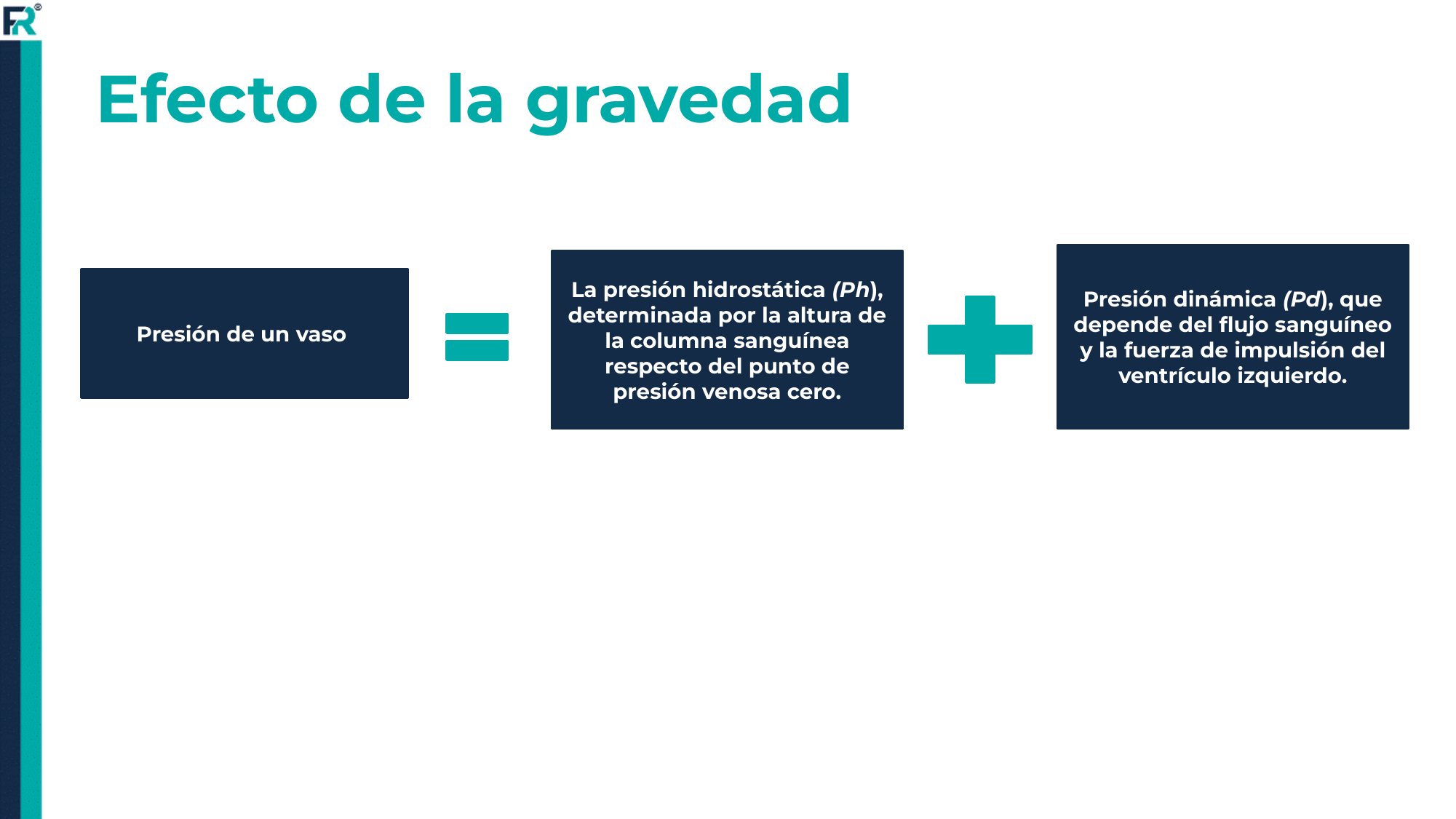

# Efecto de la gravedad
Presión dinámica (Pd), que depende del flujo sanguíneo y la fuerza de impulsión del ventrículo izquierdo.
La presión hidrostática (Ph), determinada por la altura de la columna sanguínea respecto del punto de presión venosa cero.
Presión de un vaso